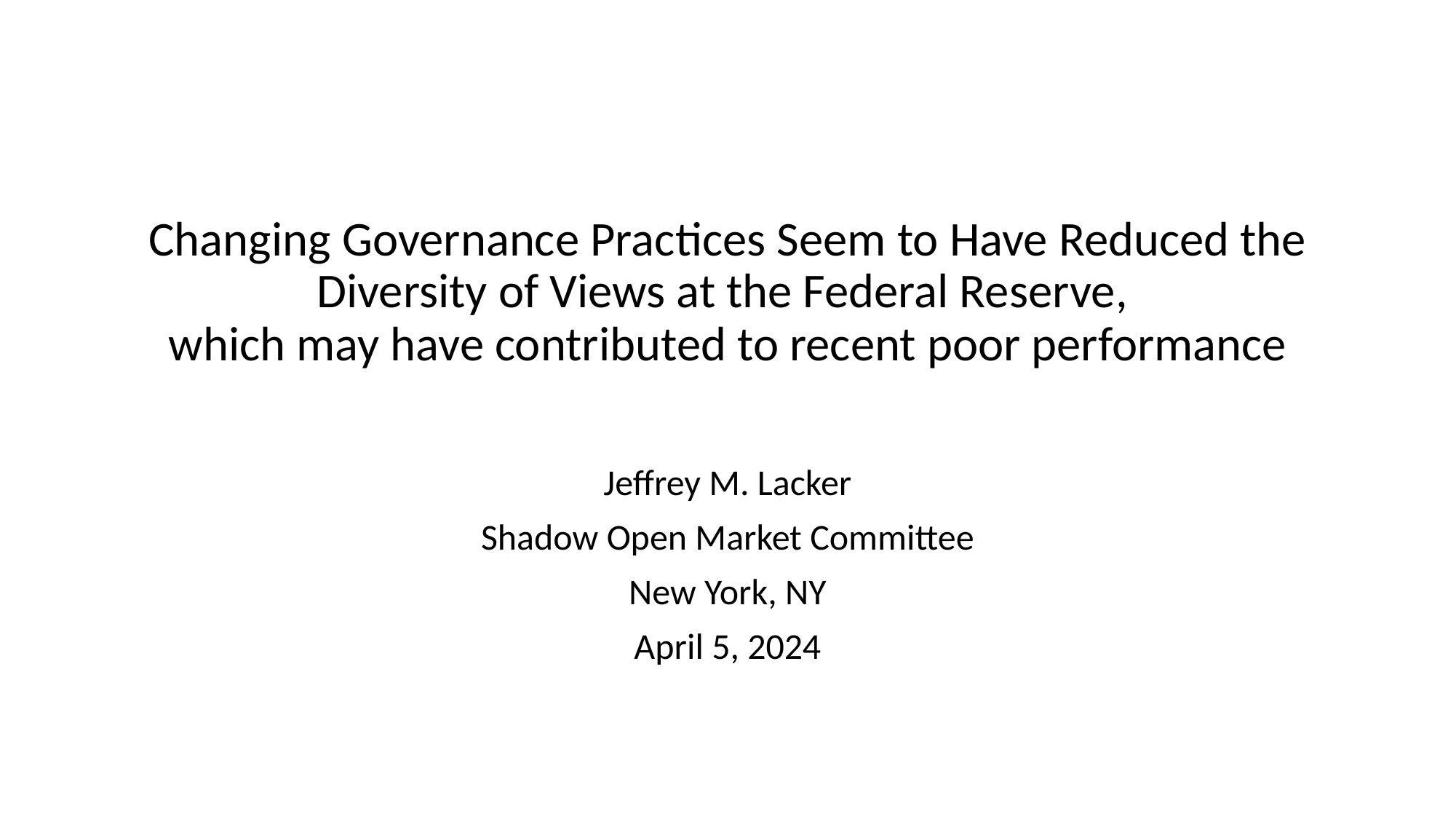

# Changing Governance Practices Seem to Have Reduced the Diversity of Views at the Federal Reserve, which may have contributed to recent poor performance
Jeffrey M. Lacker
Shadow Open Market Committee
New York, NY
April 5, 2024